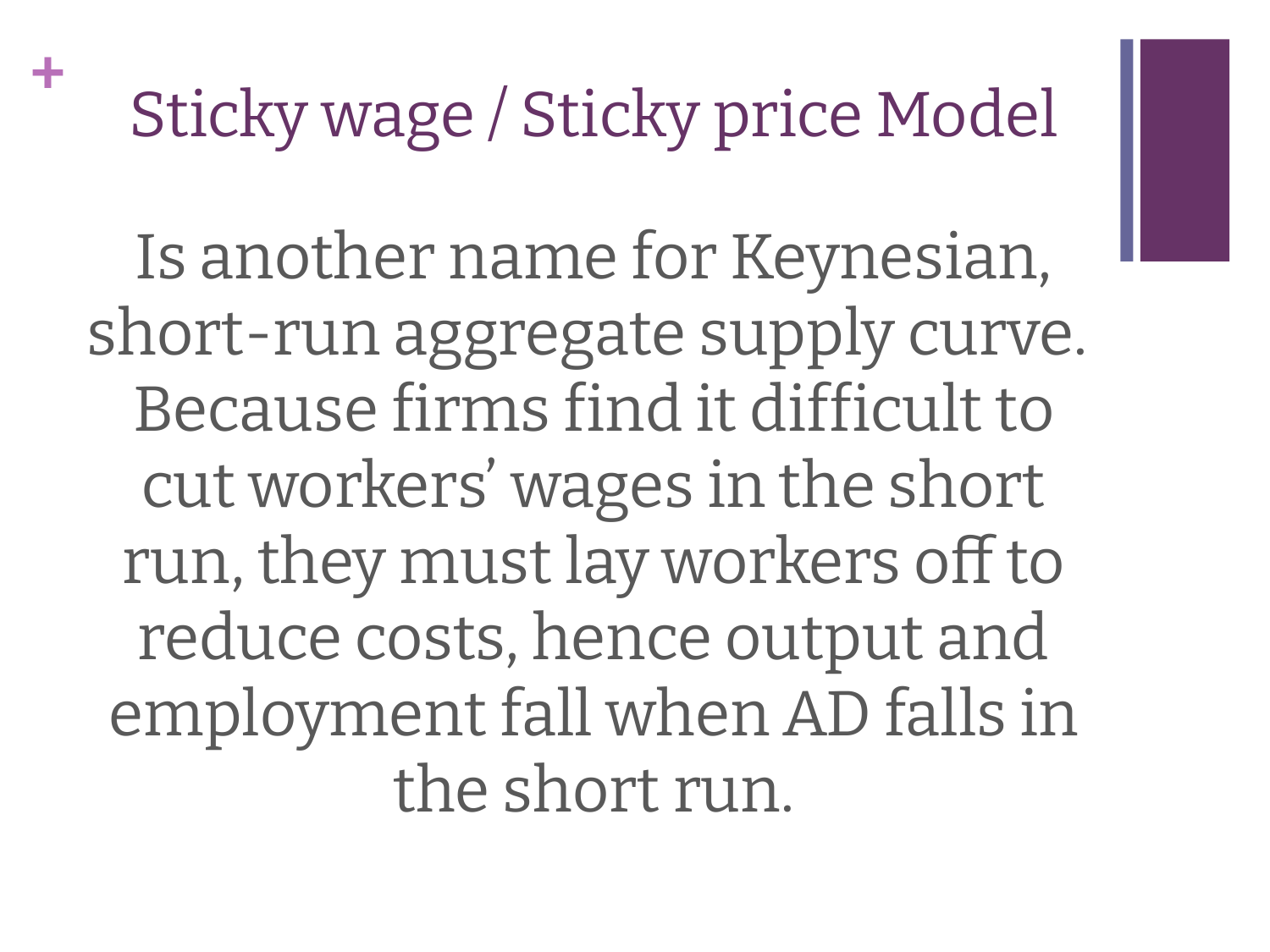

# Sticky wage / Sticky price Model
Is another name for Keynesian, short-run aggregate supply curve.  Because firms find it difficult to cut workers’ wages in the short run, they must lay workers off to reduce costs, hence output and employment fall when AD falls in the short run.